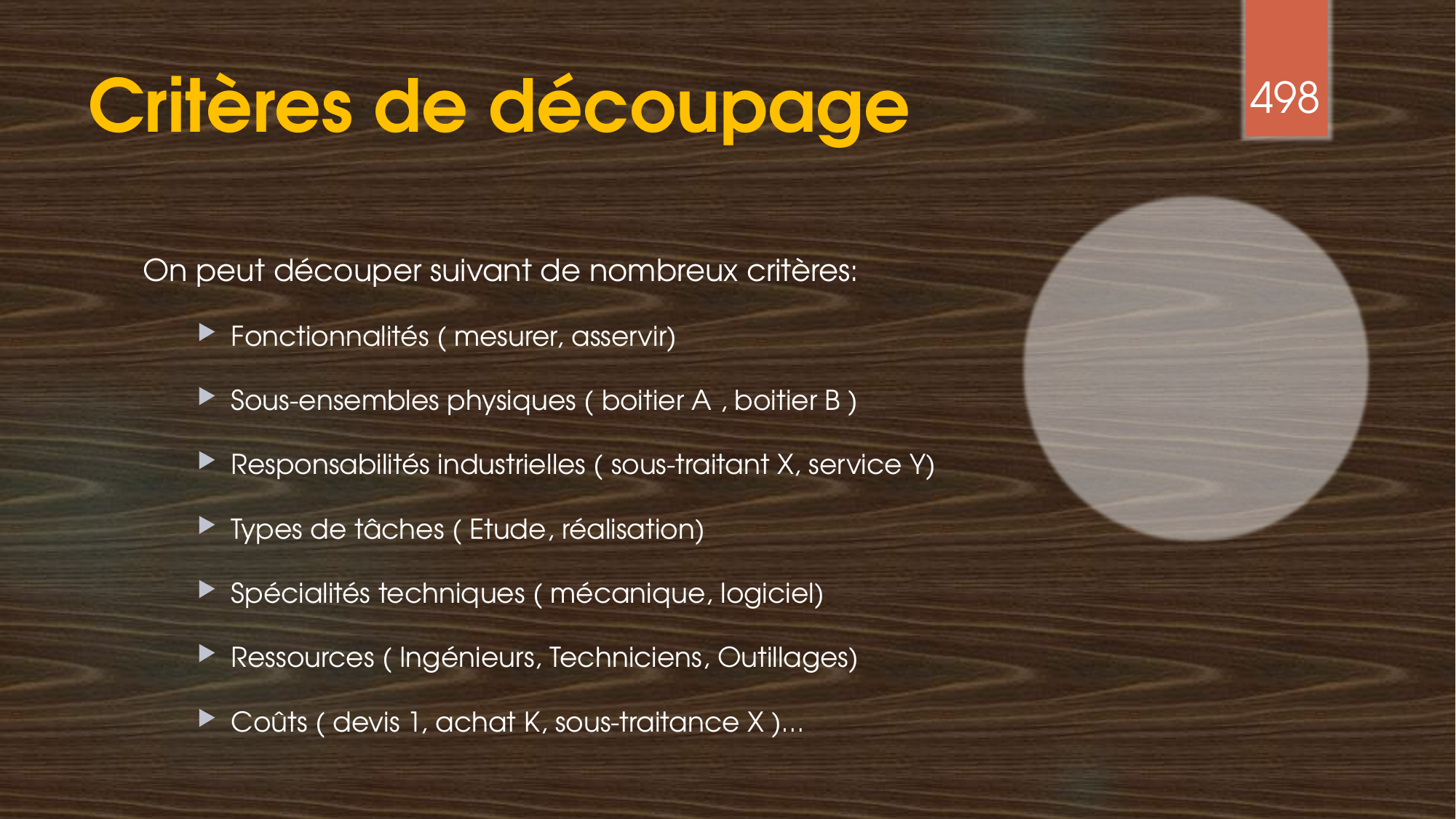

498
# Critères de découpage
On peut découper suivant de nombreux critères:
Fonctionnalités ( mesurer, asservir)
Sous-ensembles physiques ( boitier A , boitier B )
Responsabilités industrielles ( sous-traitant X, service Y)
Types de tâches ( Etude, réalisation)
Spécialités techniques ( mécanique, logiciel)
Ressources ( Ingénieurs, Techniciens, Outillages)
Coûts ( devis 1, achat K, sous-traitance X )…